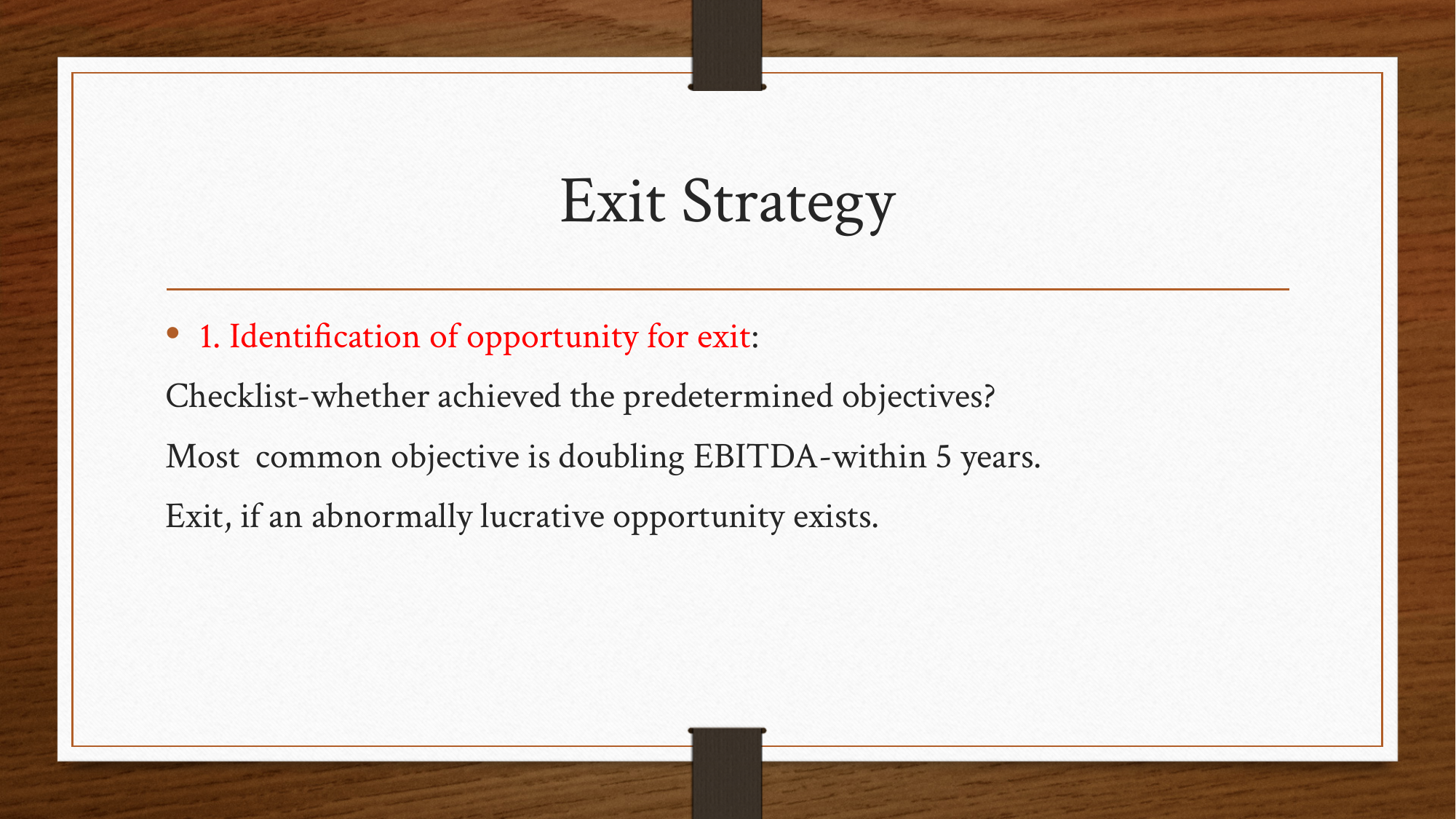

# Exit Strategy
1. Identification of opportunity for exit:
Checklist-whether achieved the predetermined objectives?
Most  common objective is doubling EBITDA-within 5 years.
Exit, if an abnormally lucrative opportunity exists.